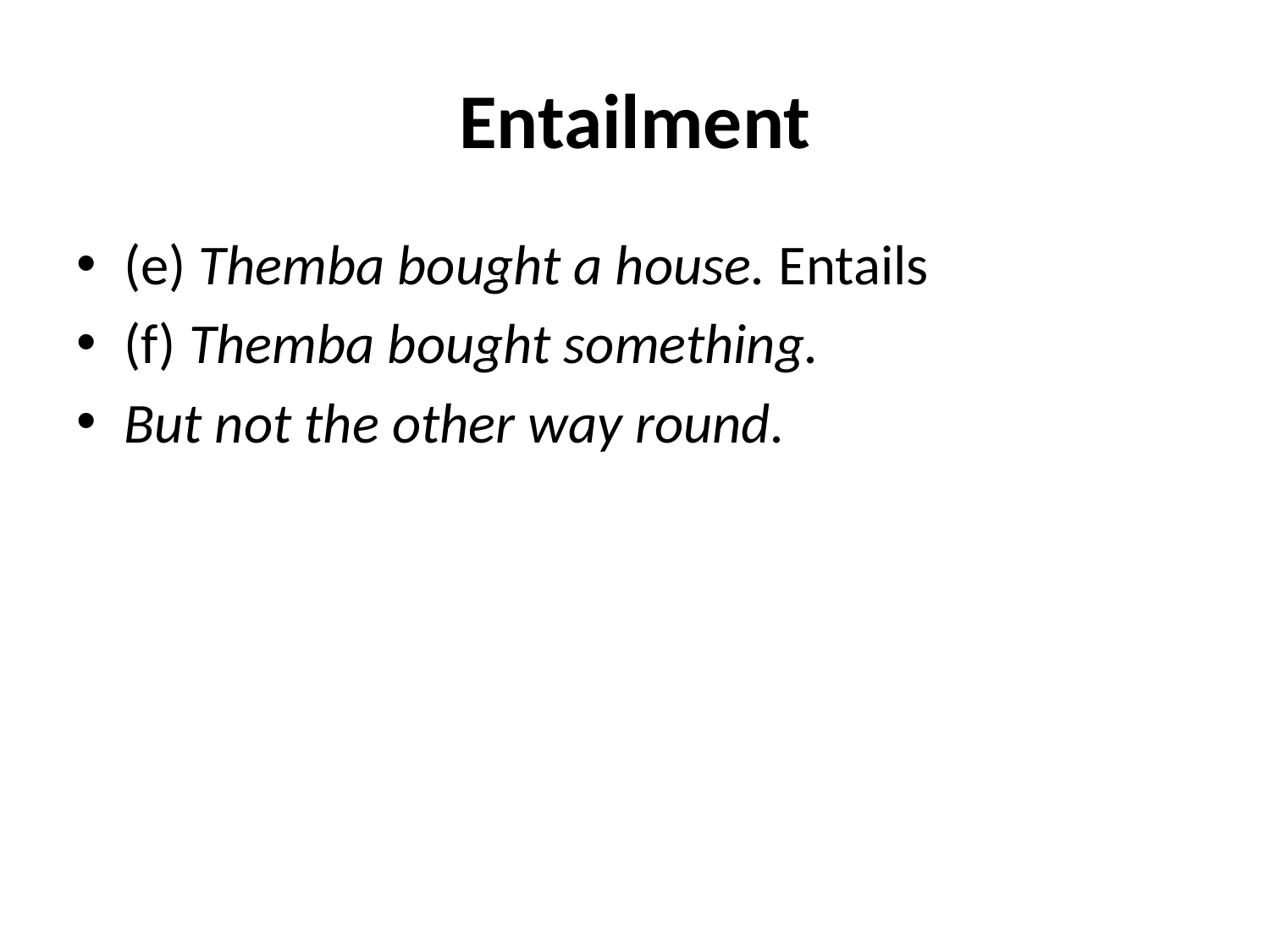

# Entailment
(e) Themba bought a house. Entails
(f) Themba bought something.
But not the other way round.